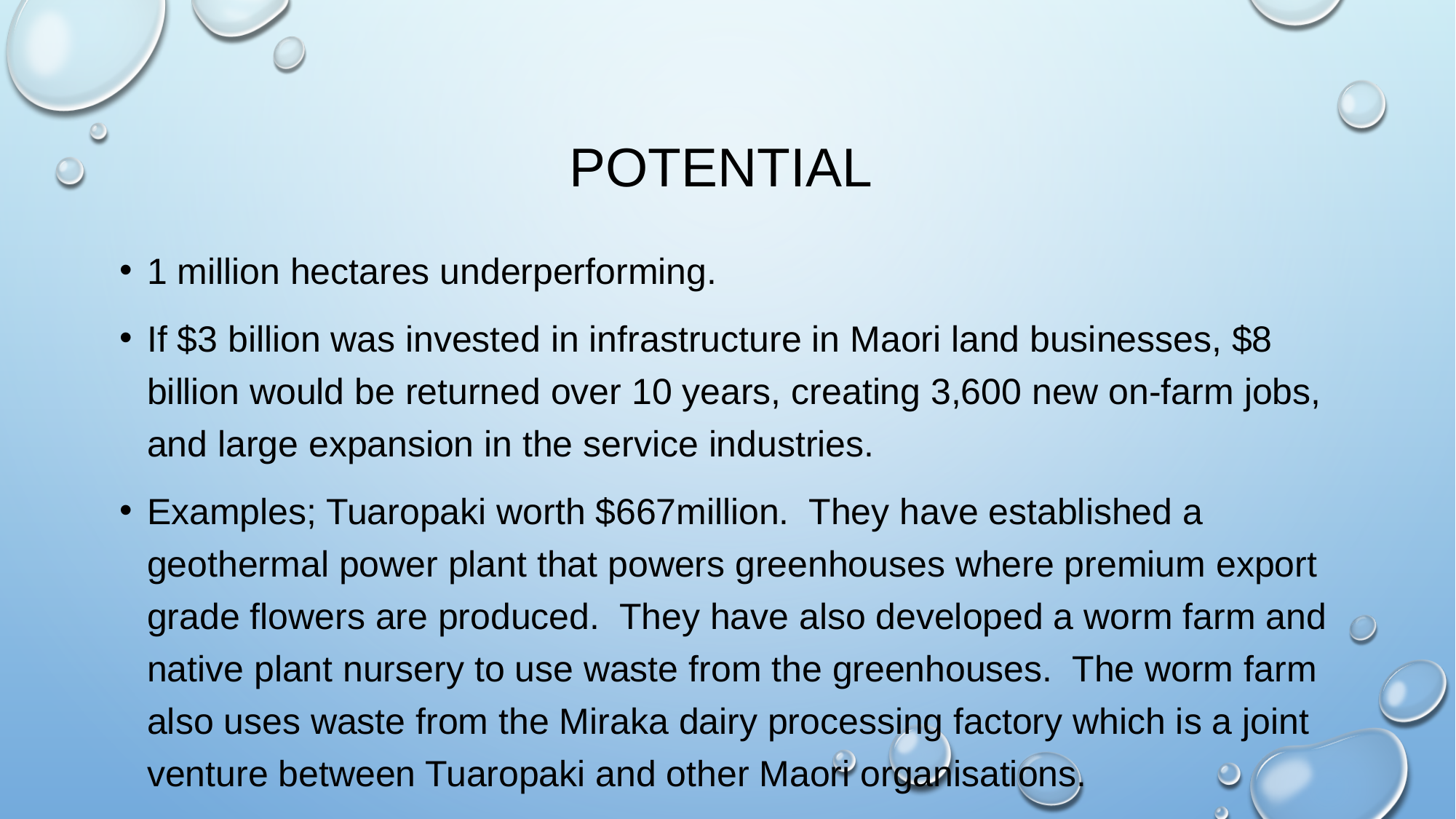

# Potential
1 million hectares underperforming.
If $3 billion was invested in infrastructure in Maori land businesses, $8 billion would be returned over 10 years, creating 3,600 new on-farm jobs, and large expansion in the service industries.
Examples; Tuaropaki worth $667million.  They have established a geothermal power plant that powers greenhouses where premium export grade flowers are produced.  They have also developed a worm farm and native plant nursery to use waste from the greenhouses.  The worm farm also uses waste from the Miraka dairy processing factory which is a joint venture between Tuaropaki and other Maori organisations.